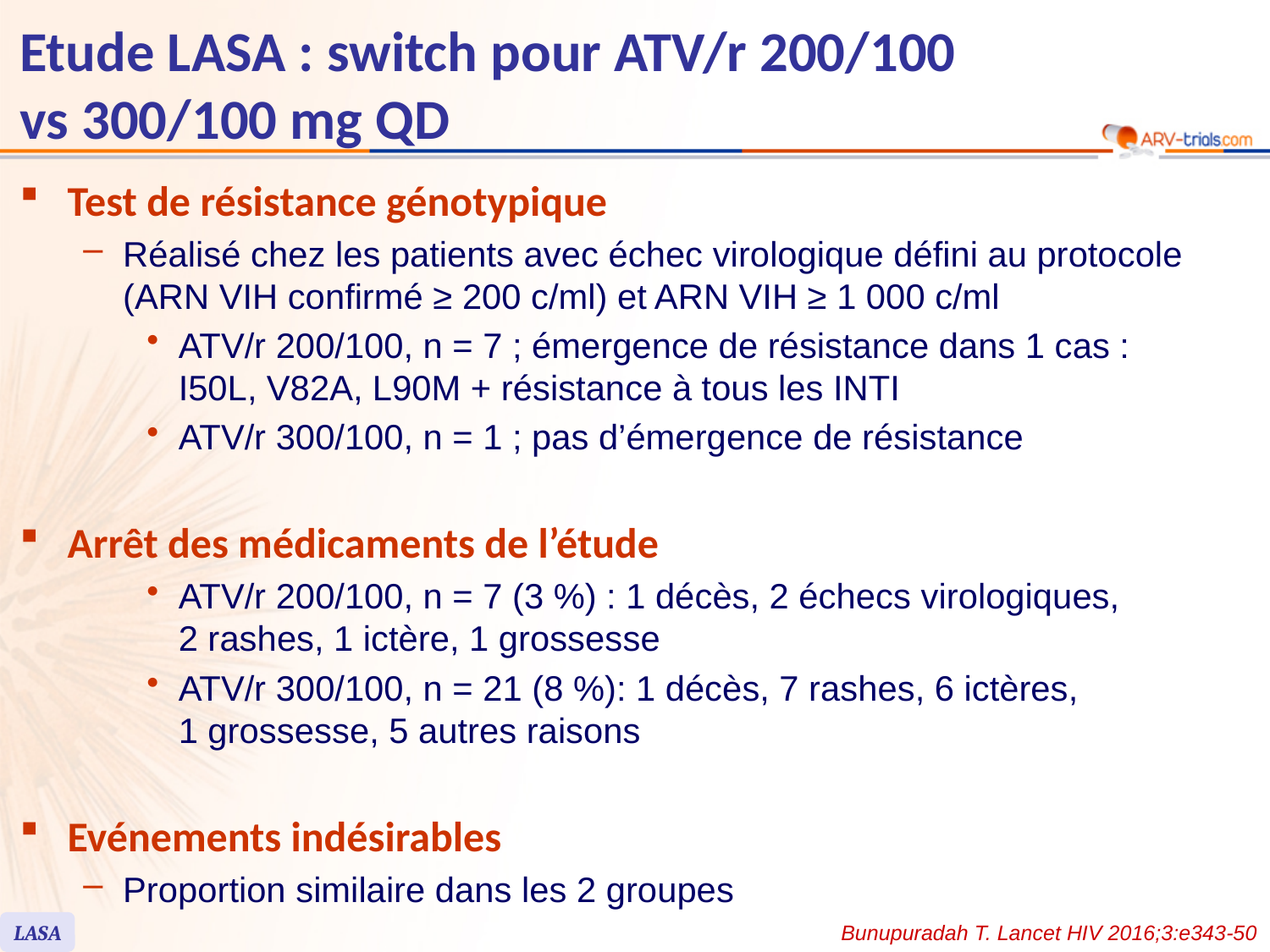

# Etude LASA : switch pour ATV/r 200/100 vs 300/100 mg QD
Test de résistance génotypique
Réalisé chez les patients avec échec virologique défini au protocole (ARN VIH confirmé ≥ 200 c/ml) et ARN VIH ≥ 1 000 c/ml
ATV/r 200/100, n = 7 ; émergence de résistance dans 1 cas :
I50L, V82A, L90M + résistance à tous les INTI
ATV/r 300/100, n = 1 ; pas d’émergence de résistance

Arrêt des médicaments de l’étude
ATV/r 200/100, n = 7 (3 %) : 1 décès, 2 échecs virologiques,
2 rashes, 1 ictère, 1 grossesse
ATV/r 300/100, n = 21 (8 %): 1 décès, 7 rashes, 6 ictères,
1 grossesse, 5 autres raisons

Evénements indésirables
Proportion similaire dans les 2 groupes

LASA
Bunupuradah T. Lancet HIV 2016;3:e343-50